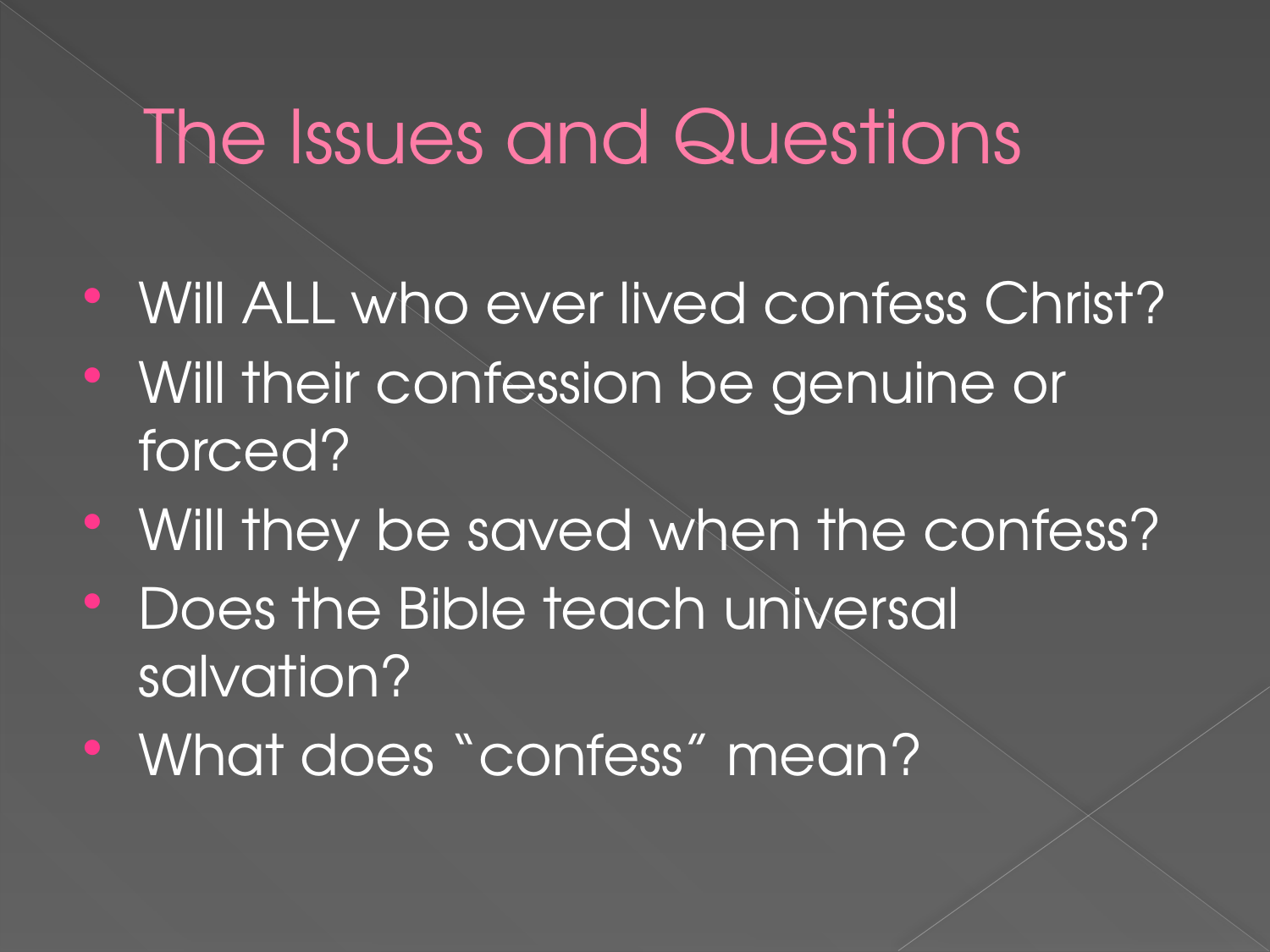

# The Issues and Questions
Will ALL who ever lived confess Christ?
Will their confession be genuine or forced?
Will they be saved when the confess?
Does the Bible teach universal salvation?
What does “confess” mean?